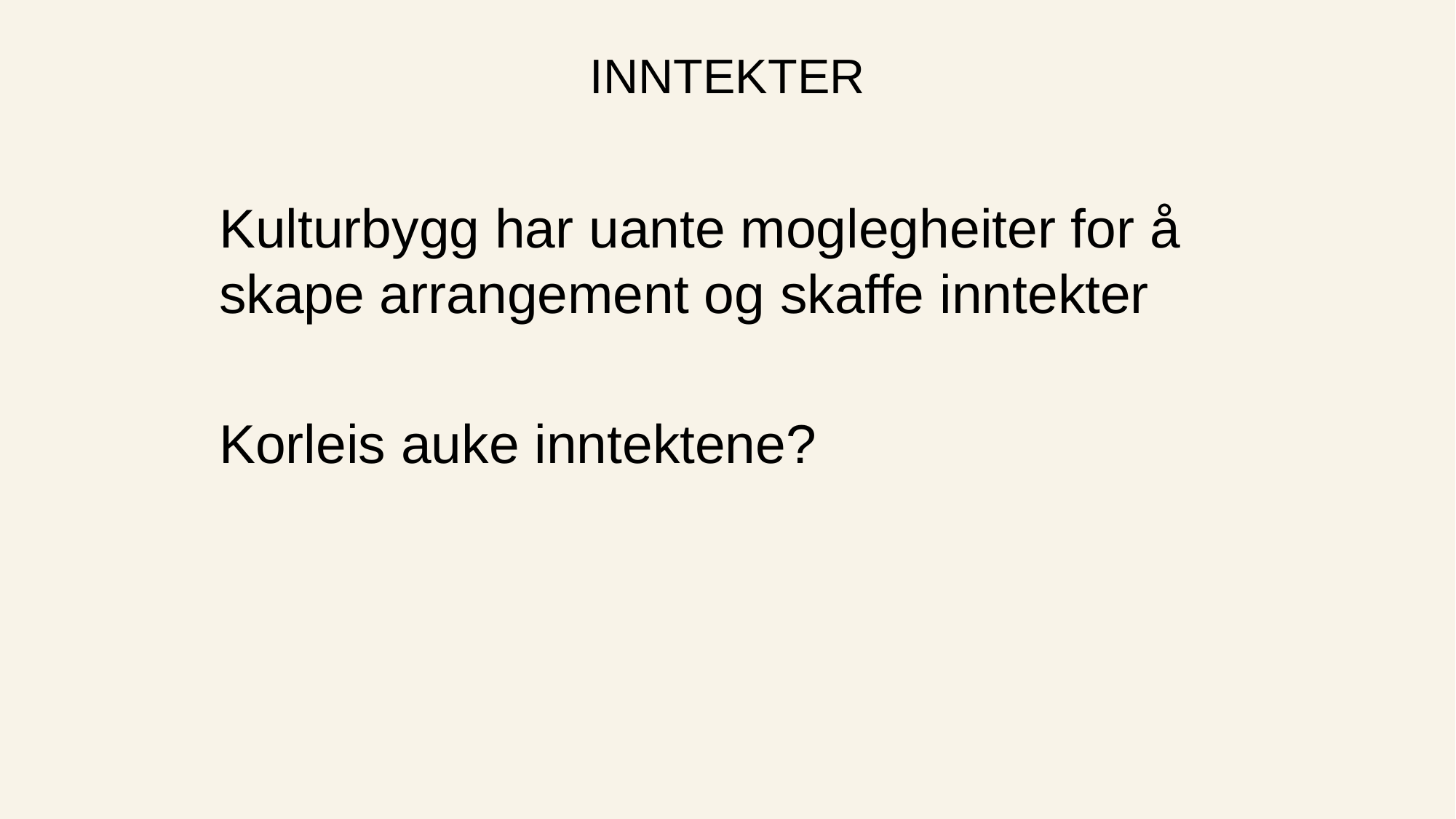

INNTEKTER
Kulturbygg har uante moglegheiter for å skape arrangement og skaffe inntekter

Korleis auke inntektene?